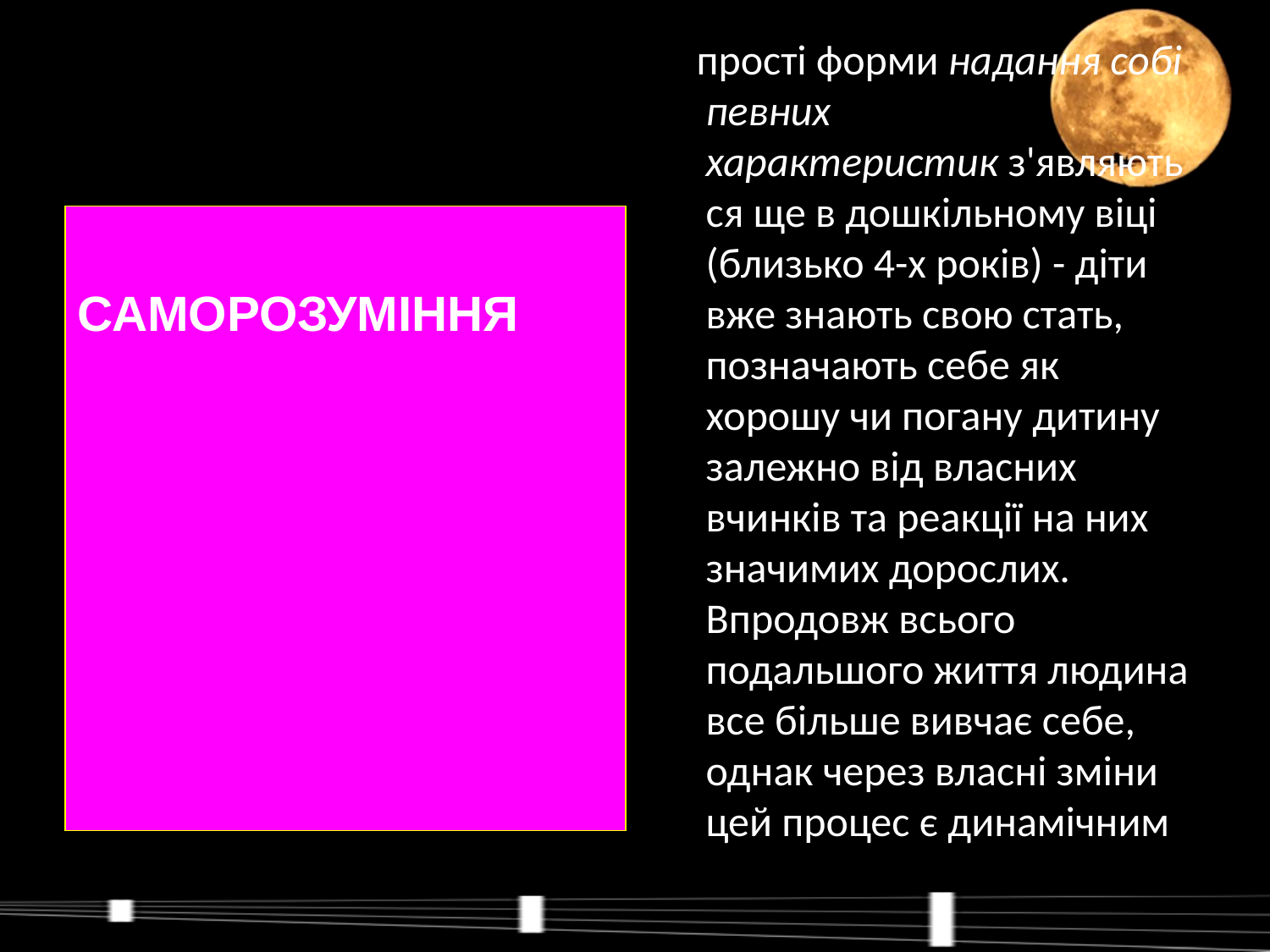

прості форми надання собі певних характеристик з'являються ще в дошкільному віці (близько 4-х років) - діти вже знають свою стать, позначають себе як хорошу чи погану дитину залежно від власних вчинків та реакції на них значимих дорослих. Впродовж всього подальшого життя людина все більше вивчає себе, однак через власні зміни цей процес є динамічним

САМОРОЗУМІННЯ